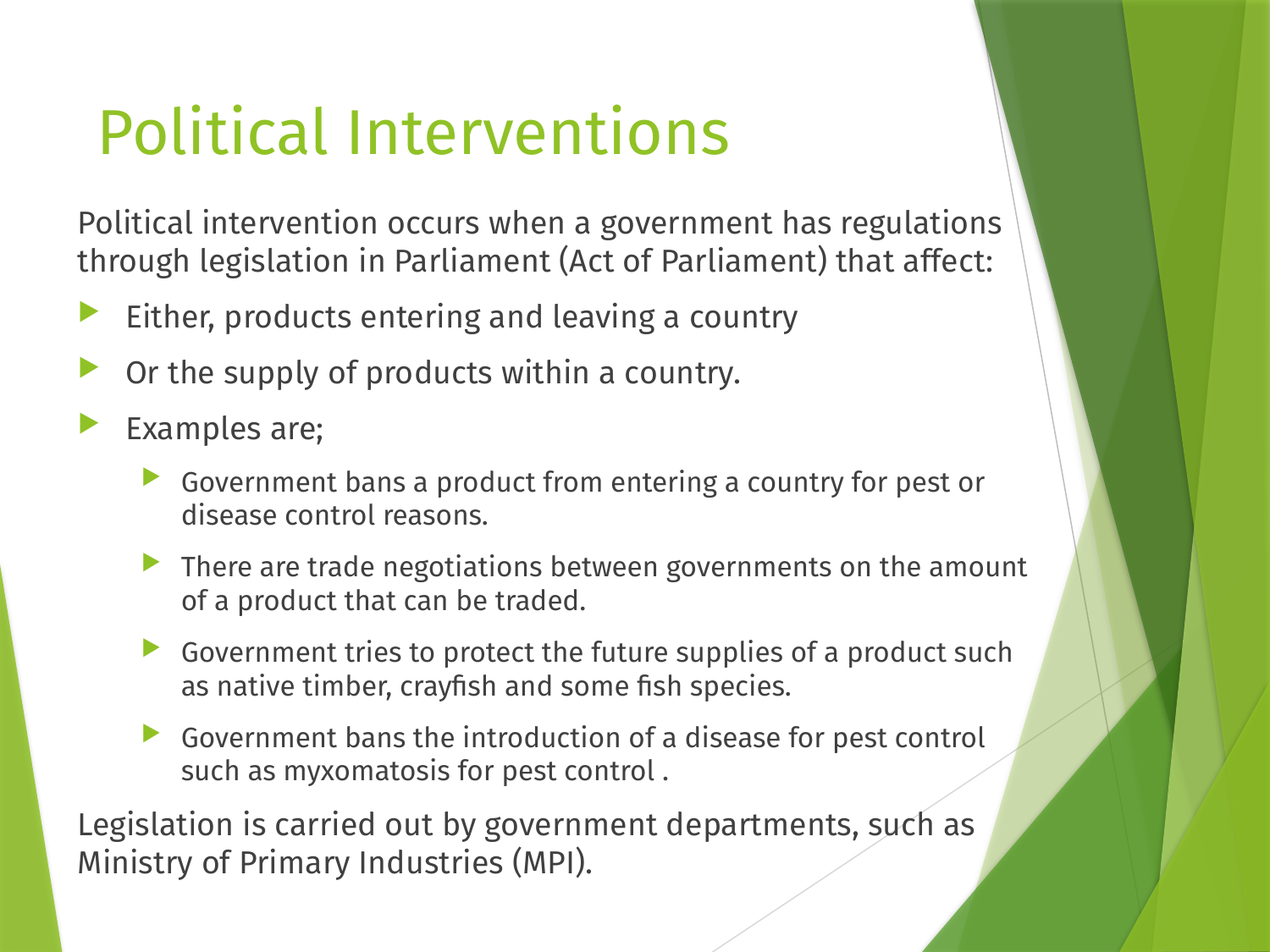

# Political Interventions
Political intervention occurs when a government has regulations  through legislation in Parliament (Act of Parliament) that affect:
Either, products entering and leaving a country
Or the supply of products within a country.
Examples are;
Government bans a product from entering a country for pest or disease control reasons.
There are trade negotiations between governments on the amount of a product that can be traded.
Government tries to protect the future supplies of a product such as native timber, crayfish and some fish species.
Government bans the introduction of a disease for pest control such as myxomatosis for pest control .
Legislation is carried out by government departments, such as Ministry of Primary Industries (MPI).